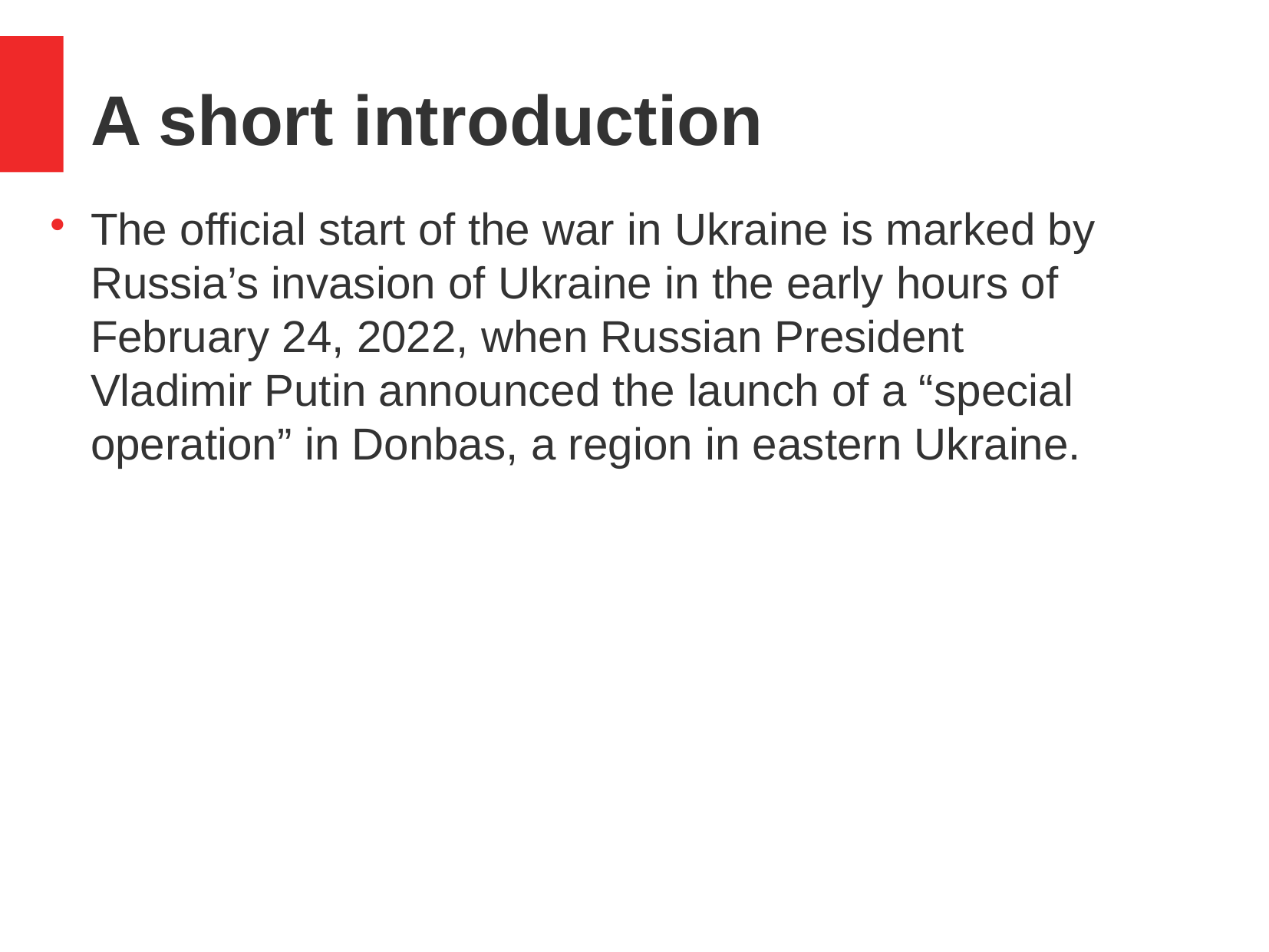

A short introduction
The official start of the war in Ukraine is marked by Russia’s invasion of Ukraine in the early hours of February 24, 2022, when Russian President Vladimir Putin announced the launch of a “special operation” in Donbas, a region in eastern Ukraine.